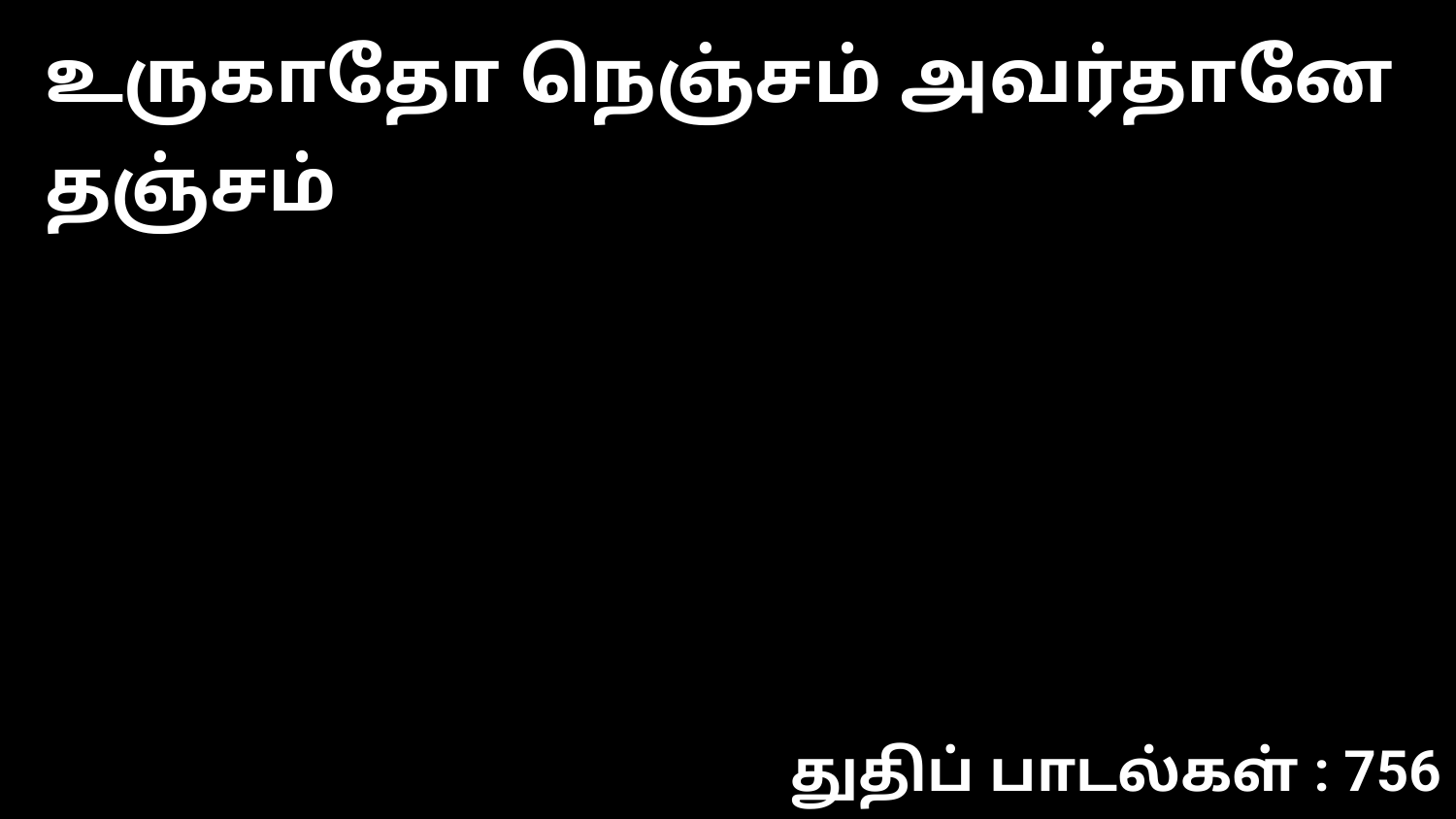

உருகாதோ நெஞ்சம் அவர்தானே தஞ்சம்
துதிப் பாடல்கள் : 756